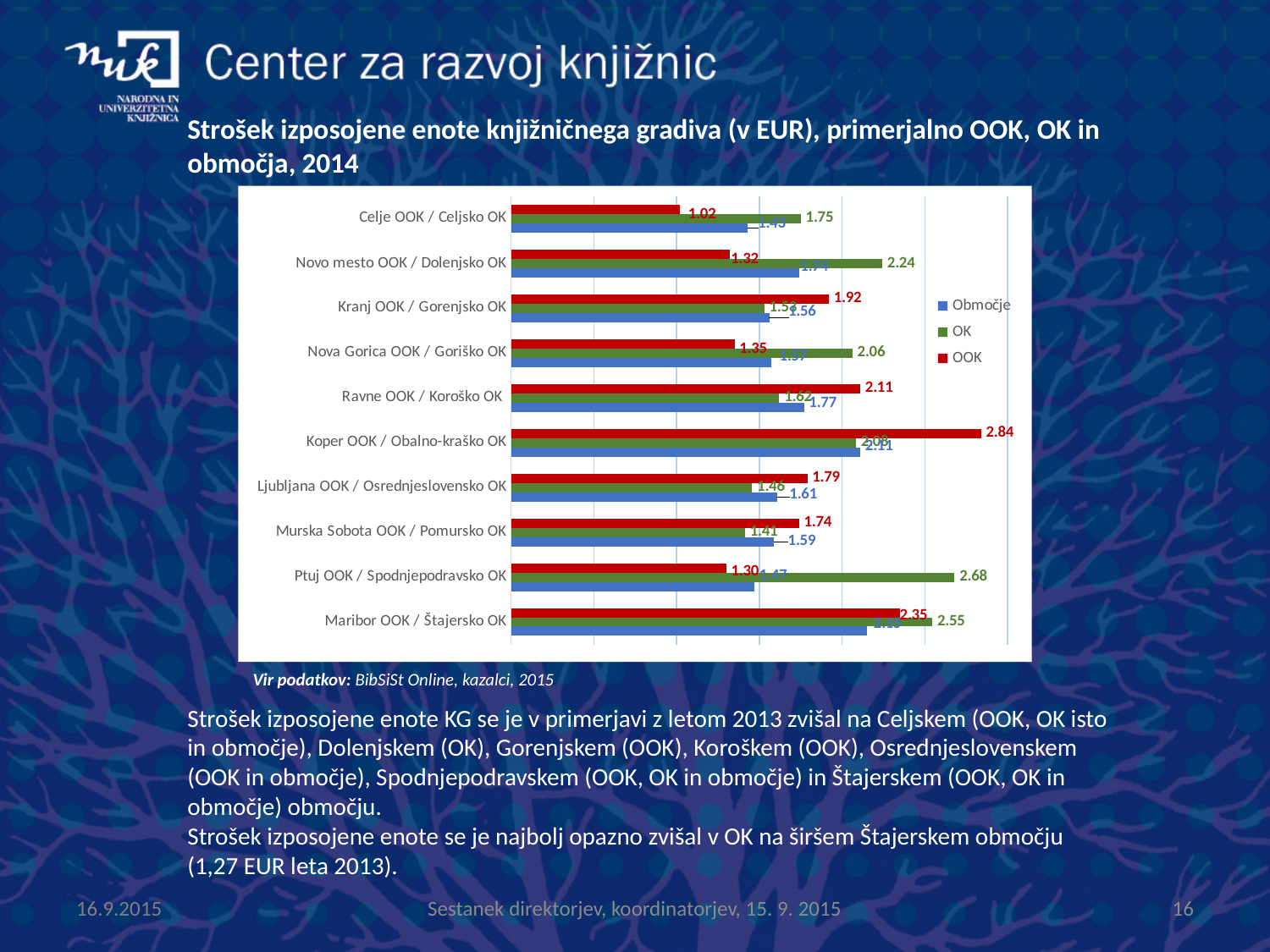

Strošek izposojene enote knjižničnega gradiva (v EUR), primerjalno OOK, OK in območja, 2014

### Chart

| Category | OOK | OK | Območje |
|---|---|---|---|
| Celje OOK / Celjsko OK | 1.02 | 1.75090909090909 | 1.43 |
| Novo mesto OOK / Dolenjsko OK | 1.32 | 2.2425 | 1.74 |
| Kranj OOK / Gorenjsko OK | 1.92 | 1.53 | 1.56 |
| Nova Gorica OOK / Goriško OK | 1.35 | 2.063333333333333 | 1.57 |
| Ravne OOK / Koroško OK  | 2.11 | 1.62 | 1.77 |
| Koper OOK / Obalno-kraško OK | 2.84 | 2.084 | 2.11 |
| Ljubljana OOK / Osrednjeslovensko OK | 1.79 | 1.45625 | 1.61 |
| Murska Sobota OOK / Pomursko OK | 1.74 | 1.413333333333333 | 1.59 |
| Ptuj OOK / Spodnjepodravsko OK | 1.3 | 2.68 | 1.47 |
| Maribor OOK / Štajersko OK | 2.35 | 2.545 | 2.15 |
Vir podatkov: BibSiSt Online, kazalci, 2015
Strošek izposojene enote KG se je v primerjavi z letom 2013 zvišal na Celjskem (OOK, OK isto in območje), Dolenjskem (OK), Gorenjskem (OOK), Koroškem (OOK), Osrednjeslovenskem (OOK in območje), Spodnjepodravskem (OOK, OK in območje) in Štajerskem (OOK, OK in območje) območju.
Strošek izposojene enote se je najbolj opazno zvišal v OK na širšem Štajerskem območju (1,27 EUR leta 2013).
16.9.2015
16
Sestanek direktorjev, koordinatorjev, 15. 9. 2015